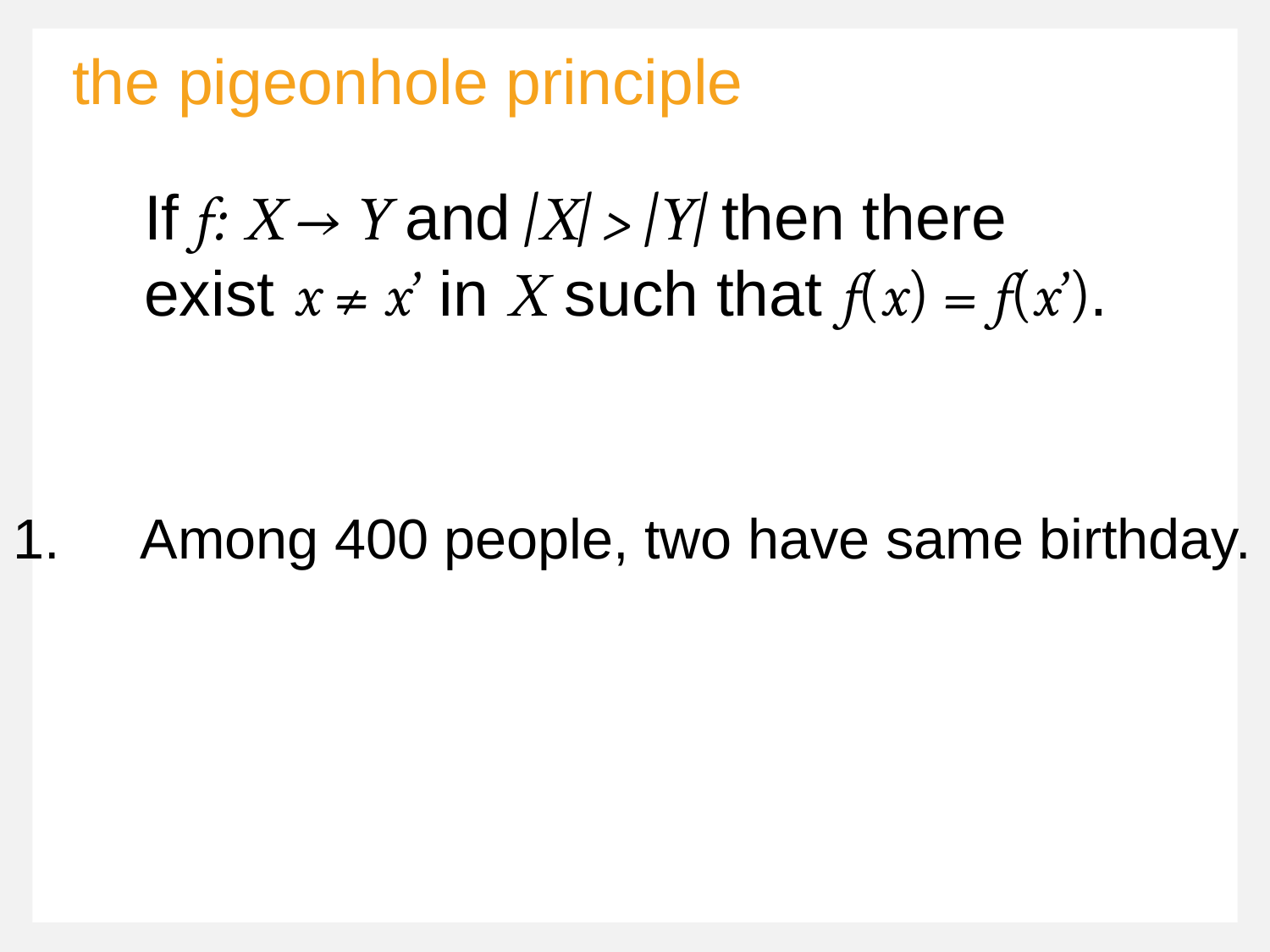

the pigeonhole principle
If f: X → Y and |X| > |Y| then there
exist x ≠ x’ in X such that f(x) = f(x’).
1.	Among 400 people, two have same birthday.